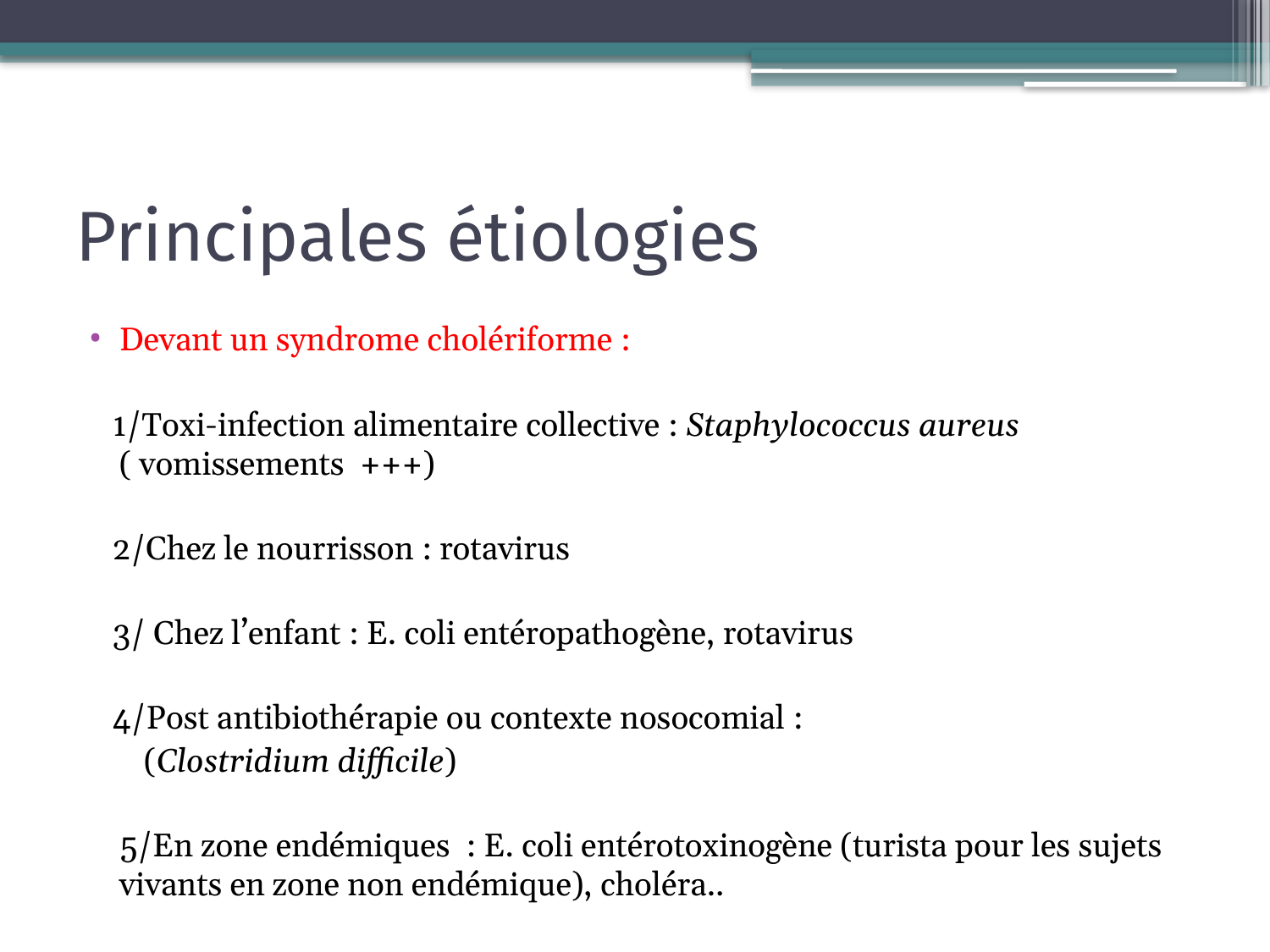

# Principales étiologies
Devant un syndrome cholériforme :

   1/Toxi-infection alimentaire collective : Staphylococcus aureus ( vomissements  +++)

   2/Chez le nourrisson : rotavirus

   3/ Chez l’enfant : E. coli entéropathogène, rotavirus

   4/Post antibiothérapie ou contexte nosocomial :
       (Clostridium difficile)

    5/En zone endémiques  : E. coli entérotoxinogène (turista pour les sujets vivants en zone non endémique), choléra..